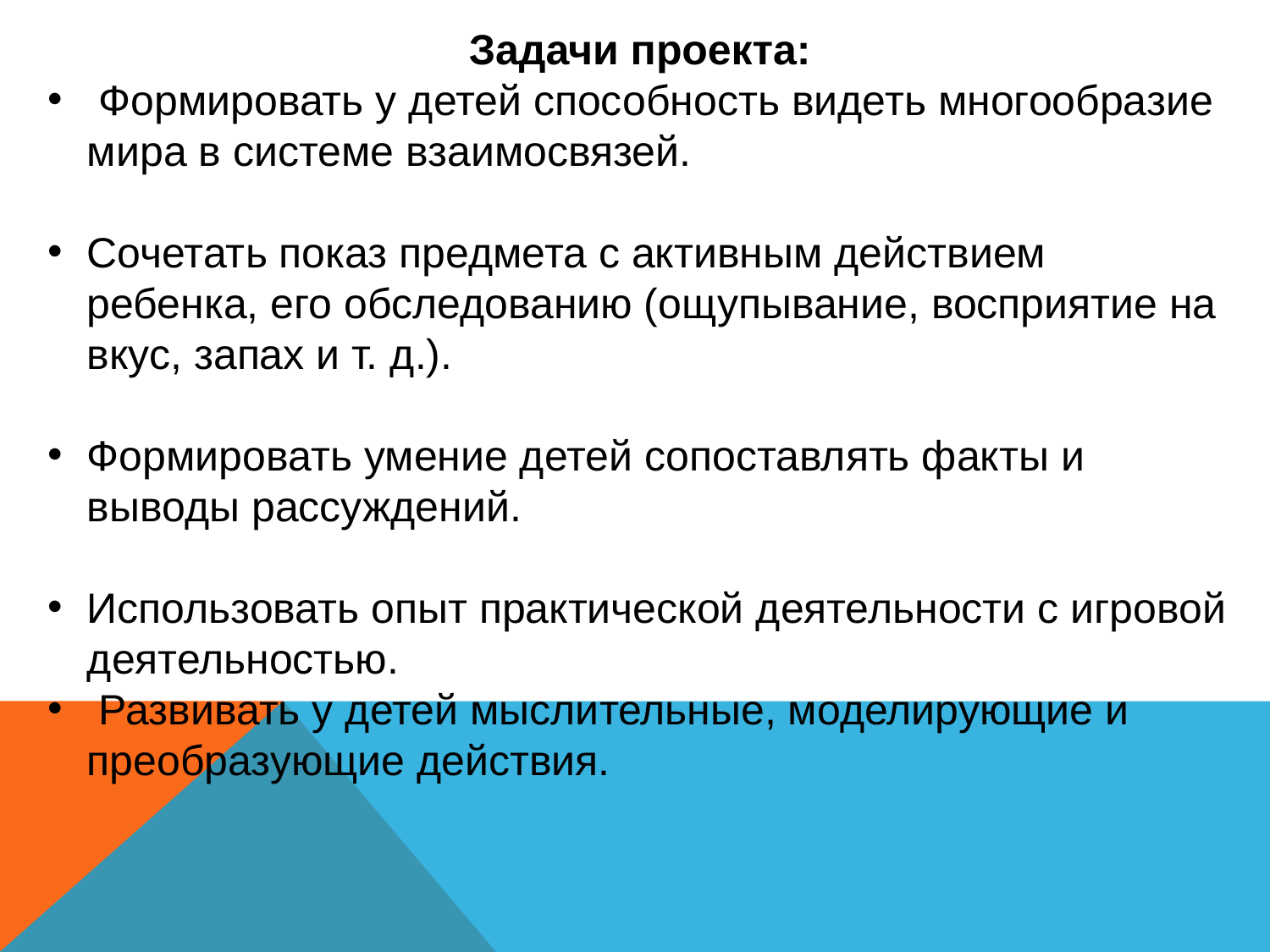

Задачи проекта:
 Формировать у детей способность видеть многообразие мира в системе взаимосвязей.
Сочетать показ предмета с активным действием  ребенка, его обследованию (ощупывание, восприятие на вкус, запах и т. д.).
Формировать умение детей сопоставлять факты и выводы рассуждений.
Использовать опыт практической деятельности с игровой деятельностью.
 Развивать у детей мыслительные, моделирующие и преобразующие действия.